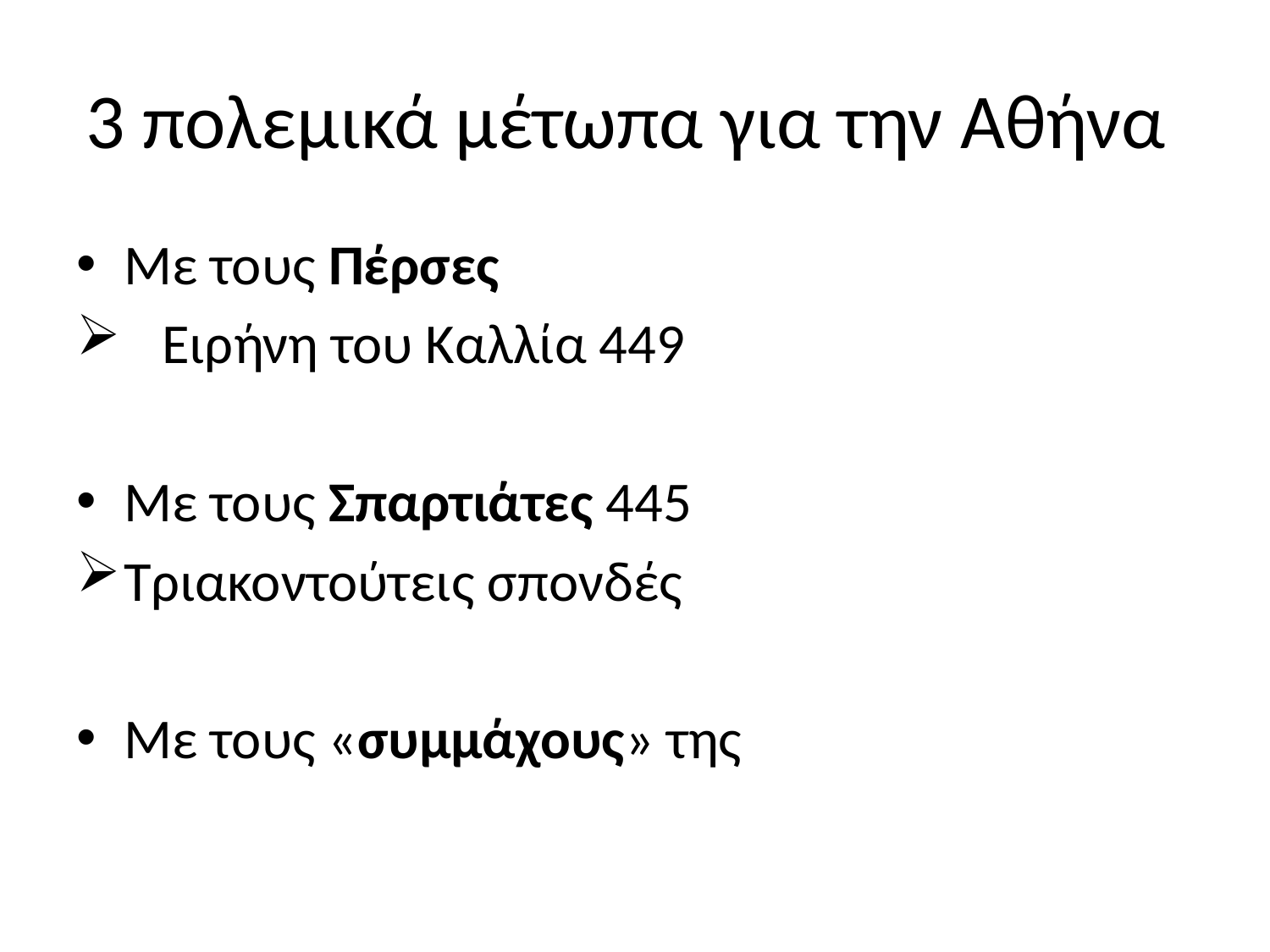

# 3 πολεμικά μέτωπα για την Αθήνα
Με τους Πέρσες
   Ειρήνη του Καλλία 449

Με τους Σπαρτιάτες 445
Τριακοντούτεις σπονδές

Με τους «συμμάχους» της